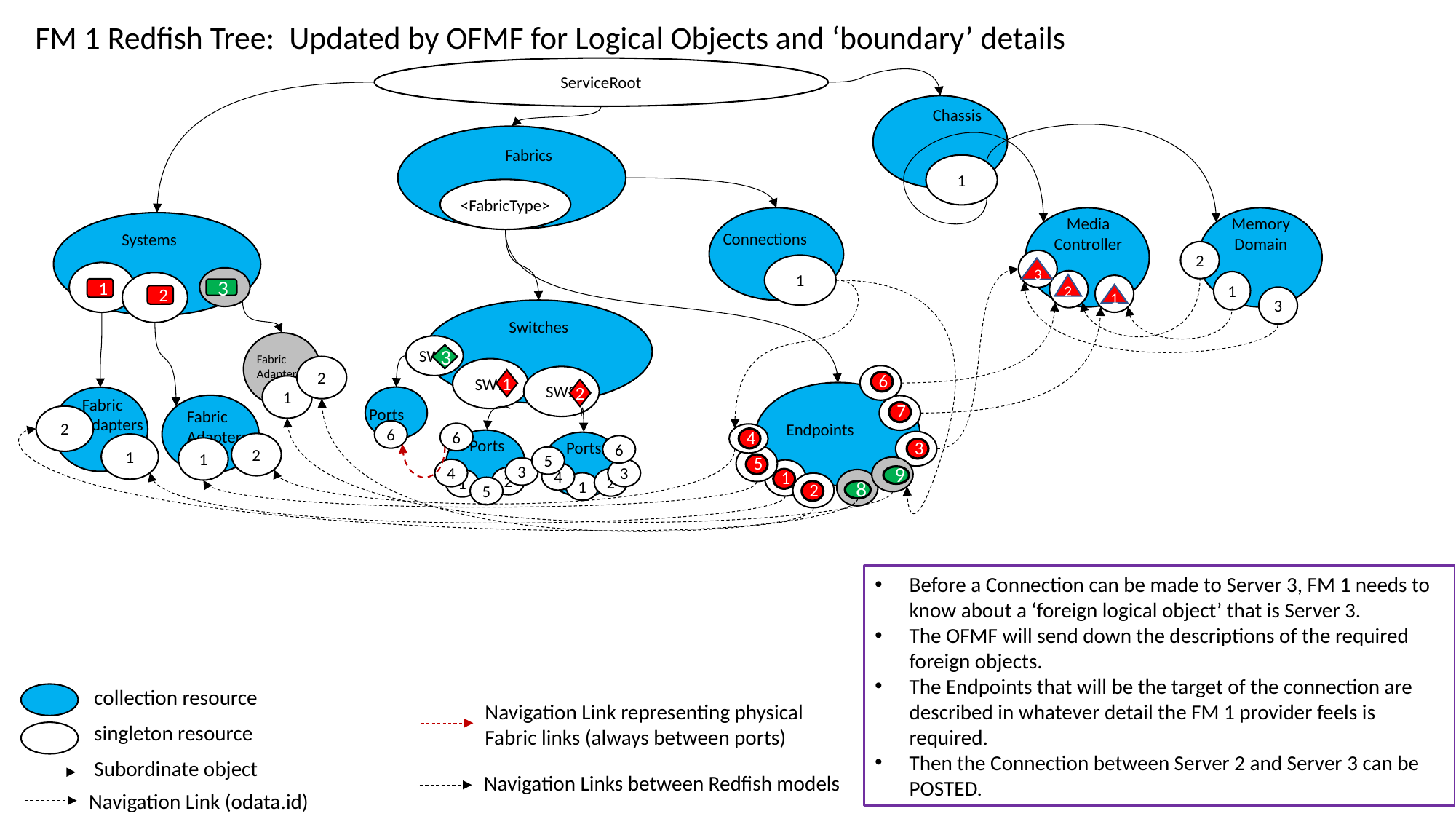

# FM 1 Redfish Tree:  Updated by OFMF for Logical Objects and ‘boundary’ details
ServiceRoot

Chassis

Fabrics
<FabricType>
1

Connections

Media
Controller

Memory
Domain

Systems
1
2
3
1
3
3
2
1
2
2
1
1
3
1
2
3

Switches
SW1

SW3
3
Fabric Adapters
2
6
SW2
1
6
1
2

Ports
6

Fabric Adapters

7
Fabric Adapters
7
2
Endpoints
6
4
4
Ports

1
3
Ports

1
2
1
6
1
3
5
5
5
2
3
4
3
1
4
9
2
2
1
1
2
5
2
8
Before a Connection can be made to Server 3, FM 1 needs to know about a ‘foreign logical object’ that is Server 3.
The OFMF will send down the descriptions of the required foreign objects.
The Endpoints that will be the target of the connection are described in whatever detail the FM 1 provider feels is required.
Then the Connection between Server 2 and Server 3 can be POSTED.
collection resource

singleton resource

Subordinate object
Navigation Link (odata.id)
Navigation Link representing physical
Fabric links (always between ports)
Navigation Links between Redfish models